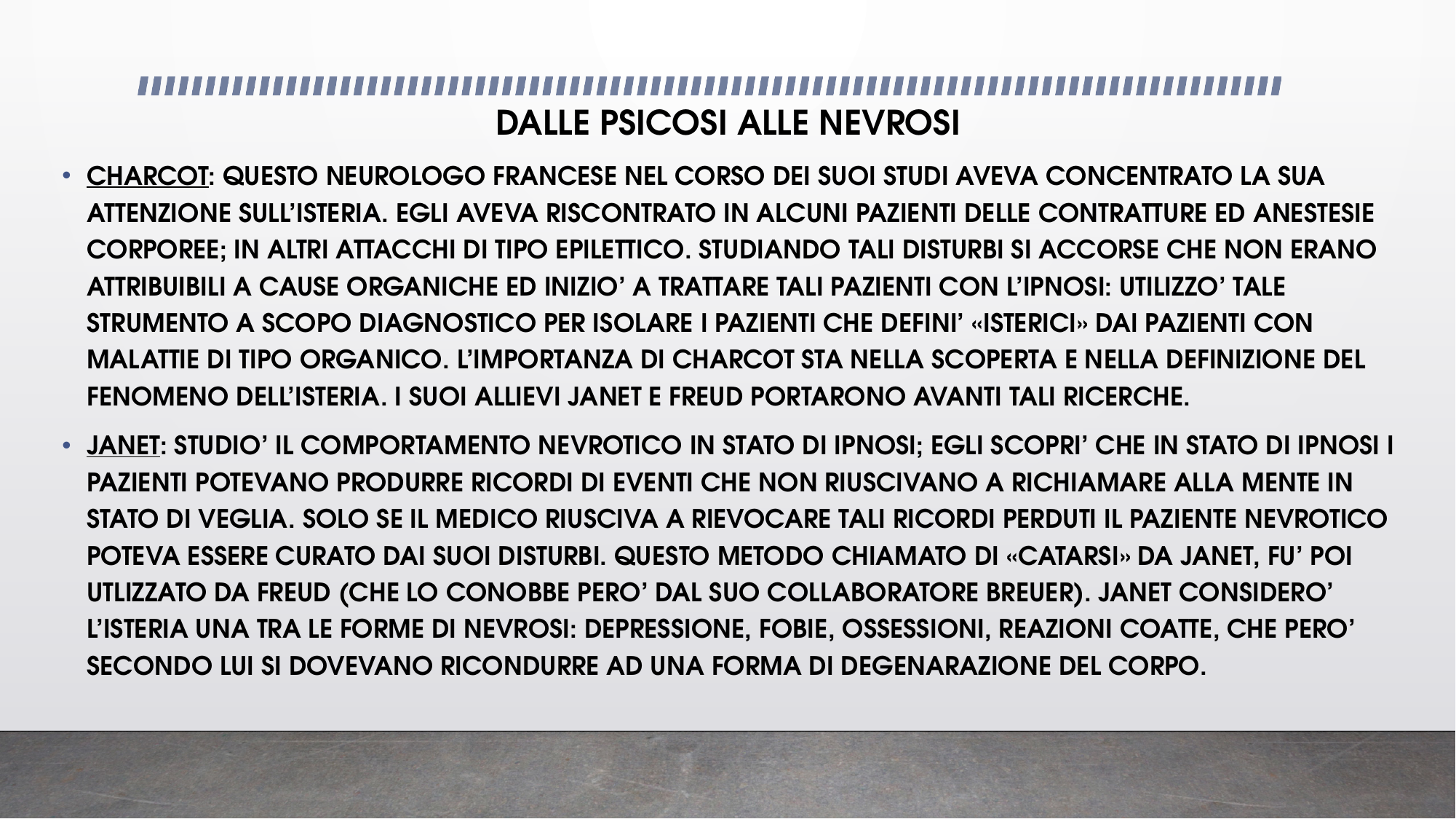

# DALLE PSICOSI ALLE NEVROSI
CHARCOT: QUESTO NEUROLOGO FRANCESE NEL CORSO DEI SUOI STUDI AVEVA CONCENTRATO LA SUA ATTENZIONE SULL’ISTERIA. EGLI AVEVA RISCONTRATO IN ALCUNI PAZIENTI DELLE CONTRATTURE ED ANESTESIE CORPOREE; IN ALTRI ATTACCHI DI TIPO EPILETTICO. STUDIANDO TALI DISTURBI SI ACCORSE CHE NON ERANO ATTRIBUIBILI A CAUSE ORGANICHE ED INIZIO’ A TRATTARE TALI PAZIENTI CON L’IPNOSI: UTILIZZO’ TALE STRUMENTO A SCOPO DIAGNOSTICO PER ISOLARE I PAZIENTI CHE DEFINI’ «ISTERICI» DAI PAZIENTI CON MALATTIE DI TIPO ORGANICO. L’IMPORTANZA DI CHARCOT STA NELLA SCOPERTA E NELLA DEFINIZIONE DEL FENOMENO DELL’ISTERIA. I SUOI ALLIEVI JANET E FREUD PORTARONO AVANTI TALI RICERCHE.
JANET: STUDIO’ IL COMPORTAMENTO NEVROTICO IN STATO DI IPNOSI; EGLI SCOPRI’ CHE IN STATO DI IPNOSI I PAZIENTI POTEVANO PRODURRE RICORDI DI EVENTI CHE NON RIUSCIVANO A RICHIAMARE ALLA MENTE IN STATO DI VEGLIA. SOLO SE IL MEDICO RIUSCIVA A RIEVOCARE TALI RICORDI PERDUTI IL PAZIENTE NEVROTICO POTEVA ESSERE CURATO DAI SUOI DISTURBI. QUESTO METODO CHIAMATO DI «CATARSI» DA JANET, FU’ POI UTLIZZATO DA FREUD (CHE LO CONOBBE PERO’ DAL SUO COLLABORATORE BREUER). JANET CONSIDERO’ L’ISTERIA UNA TRA LE FORME DI NEVROSI: DEPRESSIONE, FOBIE, OSSESSIONI, REAZIONI COATTE, CHE PERO’ SECONDO LUI SI DOVEVANO RICONDURRE AD UNA FORMA DI DEGENARAZIONE DEL CORPO.